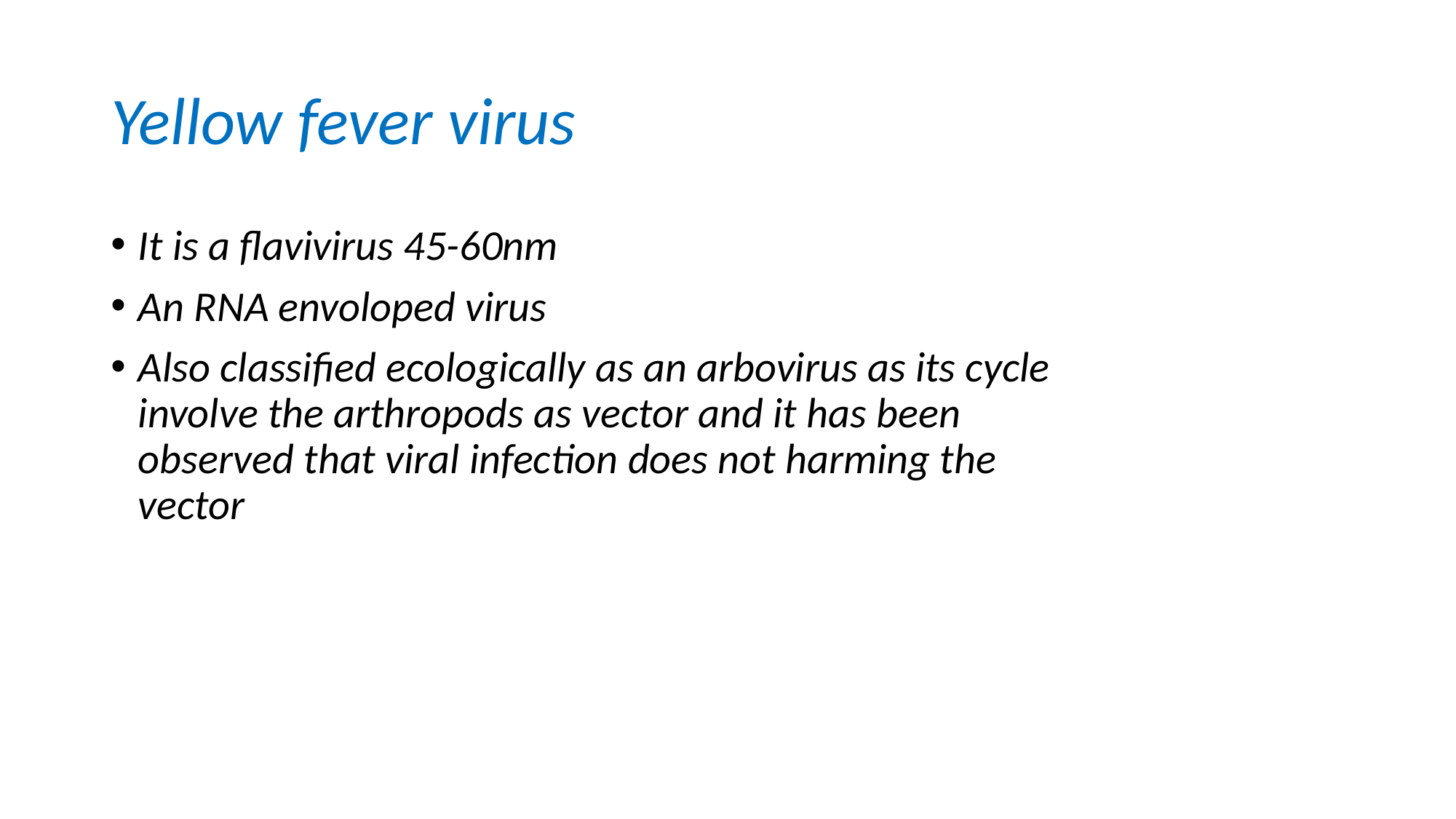

# Yellow fever virus
It is a flavivirus 45-60nm
An RNA envoloped virus
Also classified ecologically as an arbovirus as its cycle involve the arthropods as vector and it has been observed that viral infection does not harming the vector